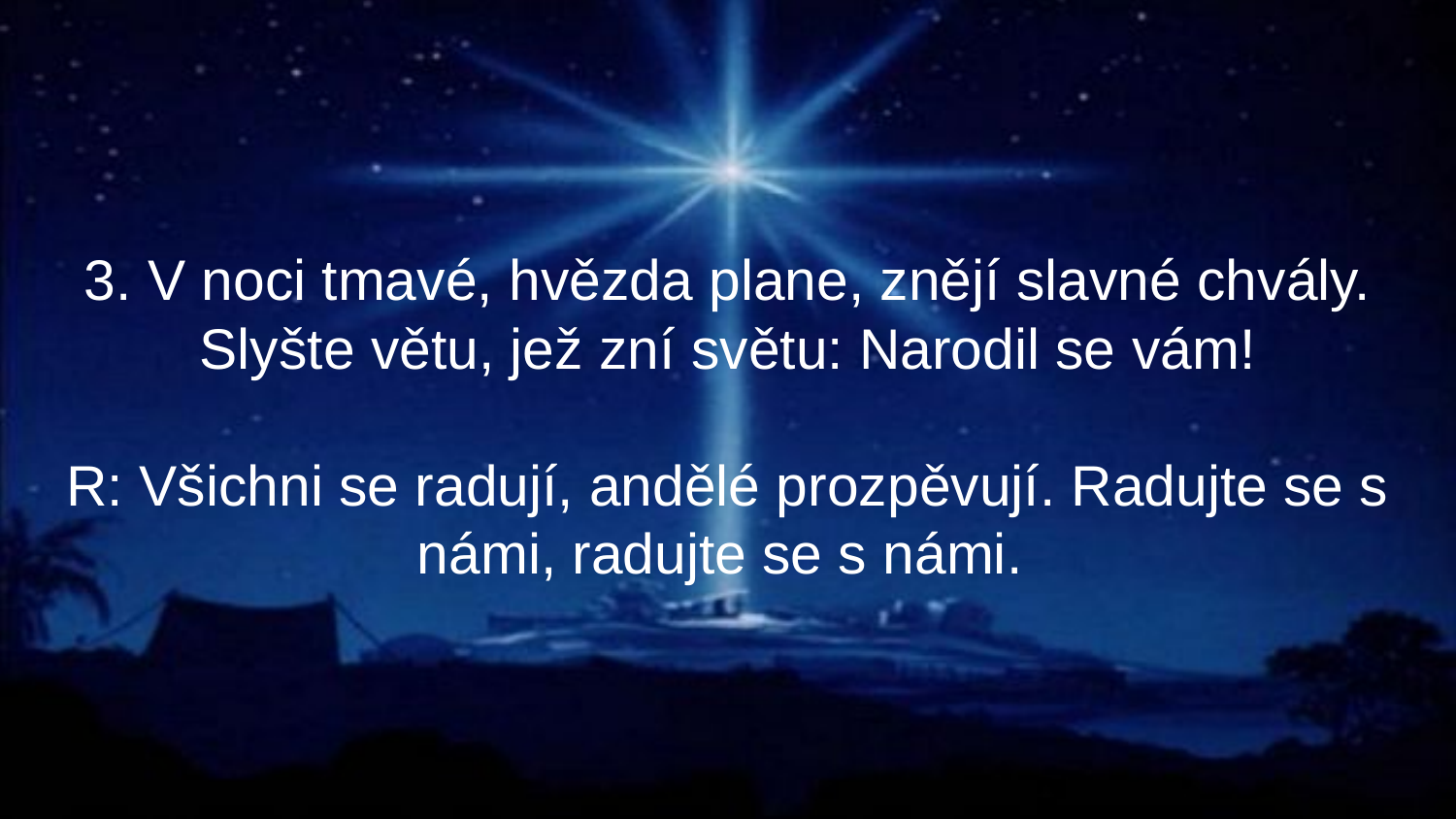

#
3. V noci tmavé, hvězda plane, znějí slavné chvály. Slyšte větu, jež zní světu: Narodil se vám!

R: Všichni se radují, andělé prozpěvují. Radujte se s námi, radujte se s námi.